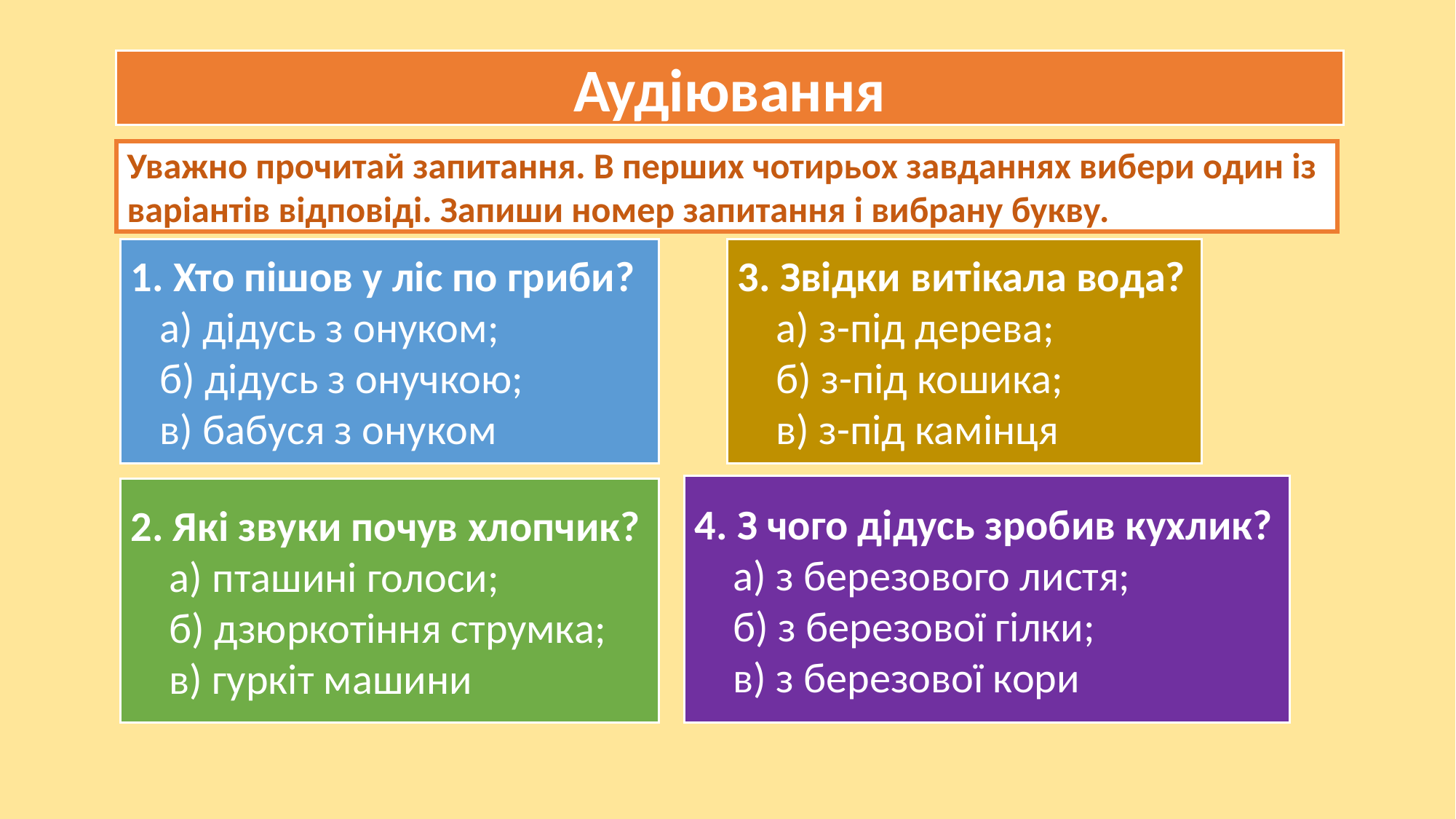

Аудіювання
Уважно прочитай запитання. В перших чотирьох завданнях вибери один із варіантів відповіді. Запиши номер запитання і вибрану букву.
1. Хто пішов у ліс по гриби?
   а) дідусь з онуком;
   б) дідусь з онучкою;
   в) бабуся з онуком
3. Звідки витікала вода?
    а) з-під дерева;
    б) з-під кошика;
    в) з-під камінця
4. З чого дідусь зробив кухлик?
    а) з березового листя;
    б) з березової гілки;
    в) з березової кори
2. Які звуки почув хлопчик?
    а) пташині голоси;
    б) дзюркотіння струмка;
    в) гуркіт машини